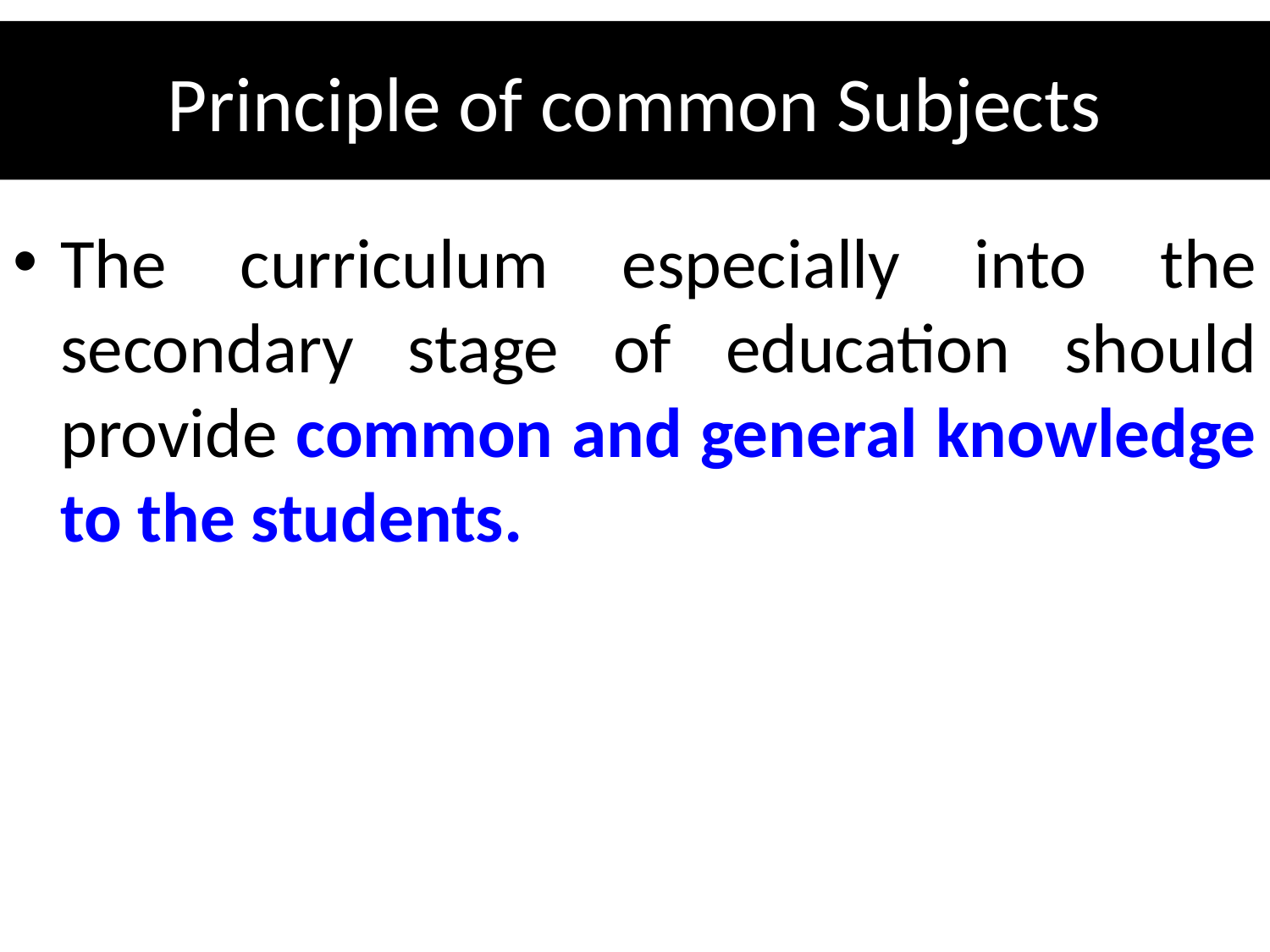

# Principle of common Subjects
The curriculum especially into the secondary stage of education should provide common and general knowledge to the students.